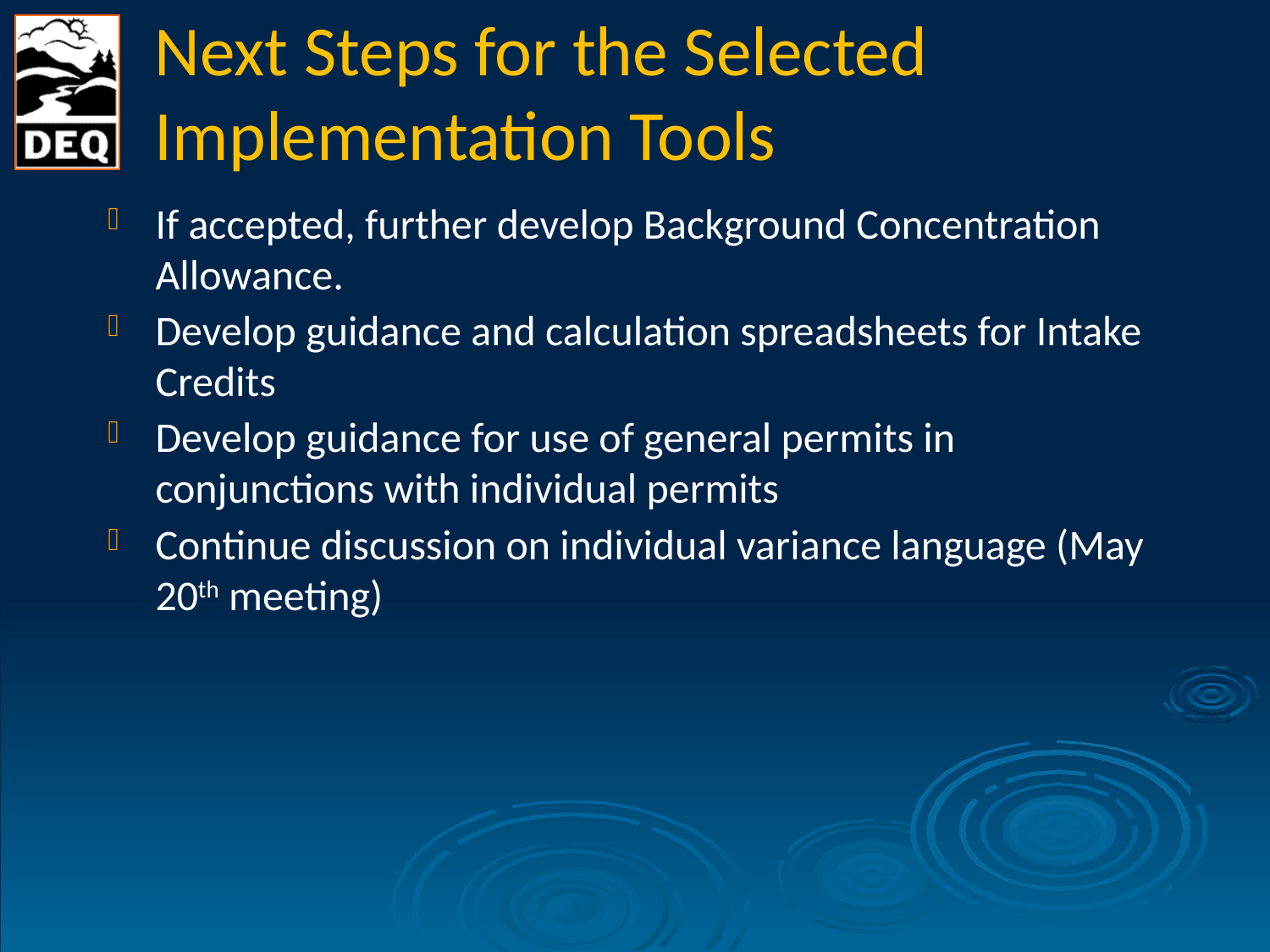

# Next Steps for the Selected Implementation Tools
If accepted, further develop Background Concentration Allowance.
Develop guidance and calculation spreadsheets for Intake Credits
Develop guidance for use of general permits in conjunctions with individual permits
Continue discussion on individual variance language (May 20th meeting)